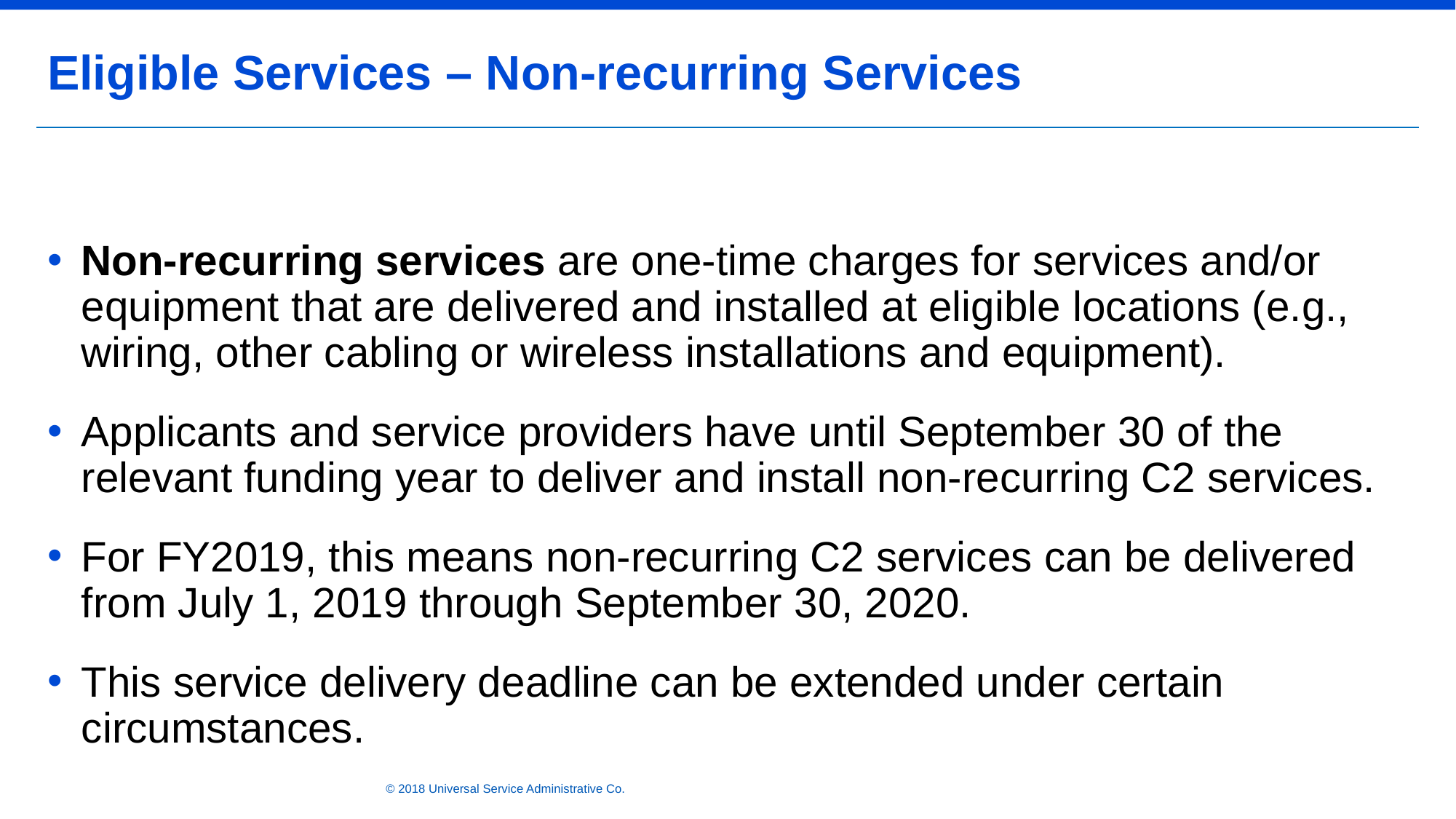

Eligible Services – Non-recurring Services
Non-recurring services are one-time charges for services and/or equipment that are delivered and installed at eligible locations (e.g., wiring, other cabling or wireless installations and equipment).
Applicants and service providers have until September 30 of the relevant funding year to deliver and install non-recurring C2 services.
For FY2019, this means non-recurring C2 services can be delivered from July 1, 2019 through September 30, 2020.
This service delivery deadline can be extended under certain circumstances.

© 2018 Universal Service Administrative Co.